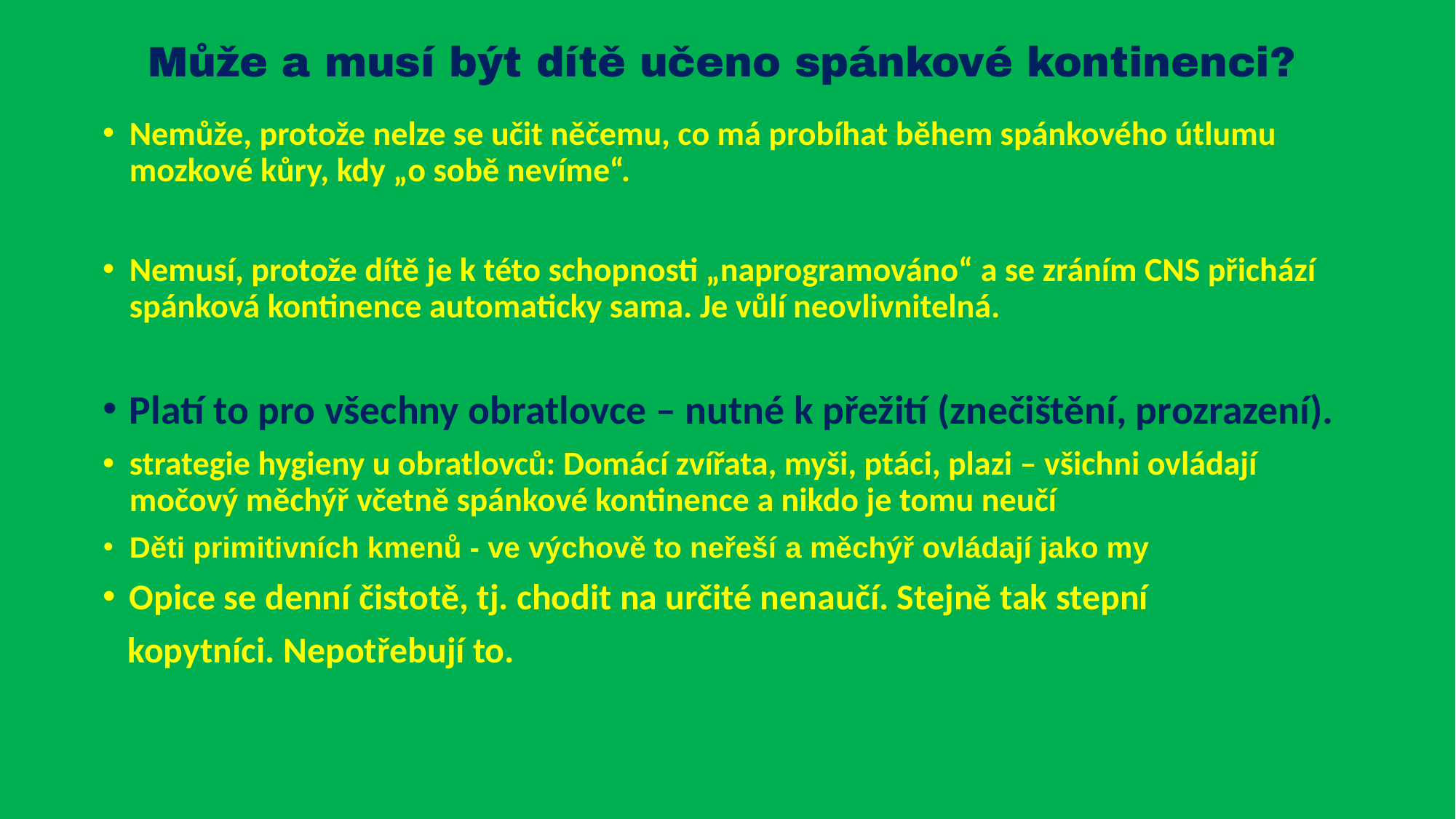

# Může a musí být dítě učeno spánkové kontinenci?
Nemůže, protože nelze se učit něčemu, co má probíhat během spánkového útlumu mozkové kůry, kdy „o sobě nevíme“.

Nemusí, protože dítě je k této schopnosti „naprogramováno“ a se zráním CNS přichází spánková kontinence automaticky sama. Je vůlí neovlivnitelná.

Platí to pro všechny obratlovce – nutné k přežití (znečištění, prozrazení).
strategie hygieny u obratlovců: Domácí zvířata, myši, ptáci, plazi – všichni ovládají močový měchýř včetně spánkové kontinence a nikdo je tomu neučí
Děti primitivních kmenů - ve výchově to neřeší a měchýř ovládají jako my
Opice se denní čistotě, tj. chodit na určité nenaučí. Stejně tak stepní
   kopytníci. Nepotřebují to.